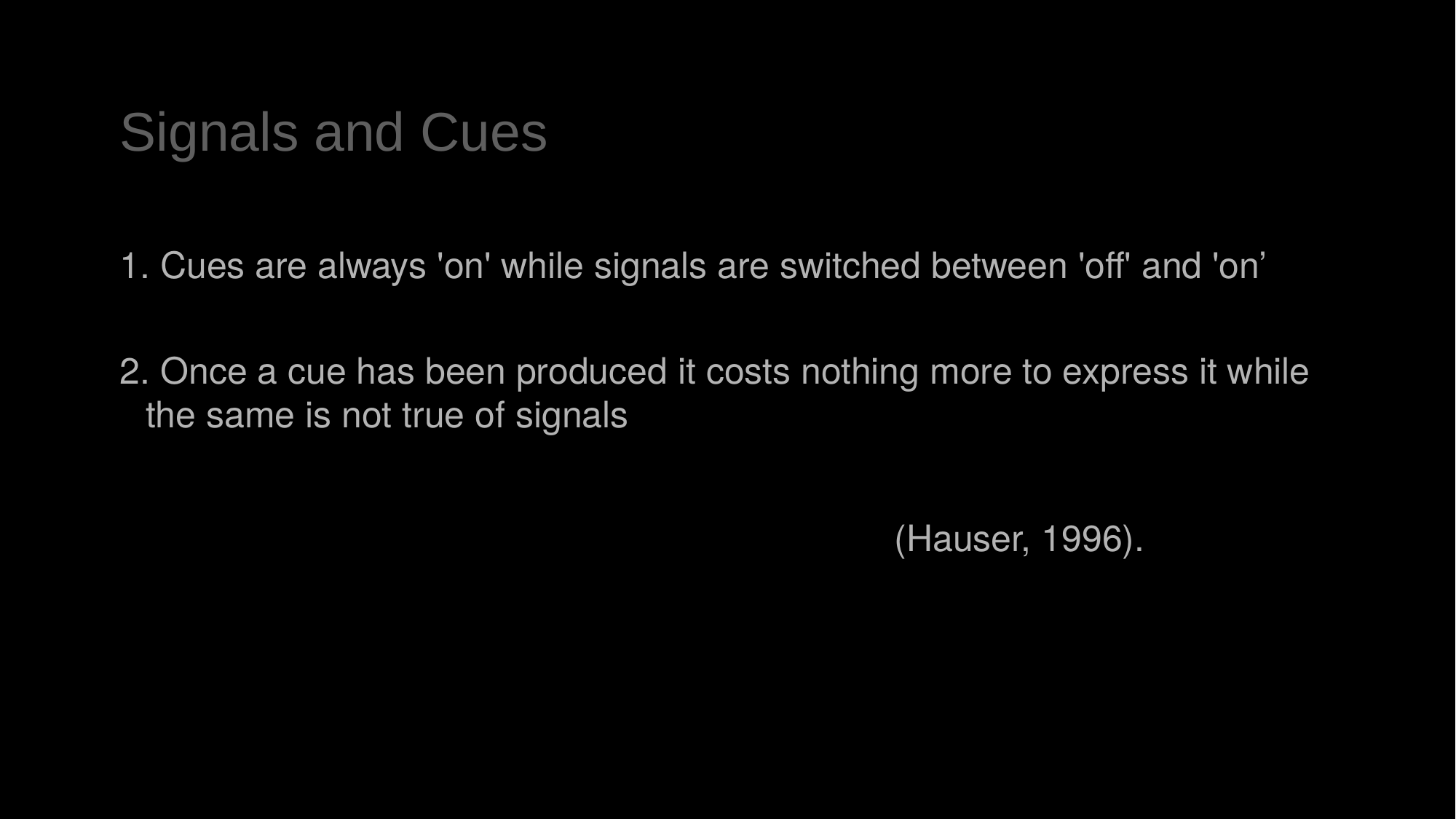

Signals and Cues

 Cues are always 'on' while signals are switched between 'off' and 'on’
 Once a cue has been produced it costs nothing more to express it while the same is not true of signals

							 (Hauser, 1996).